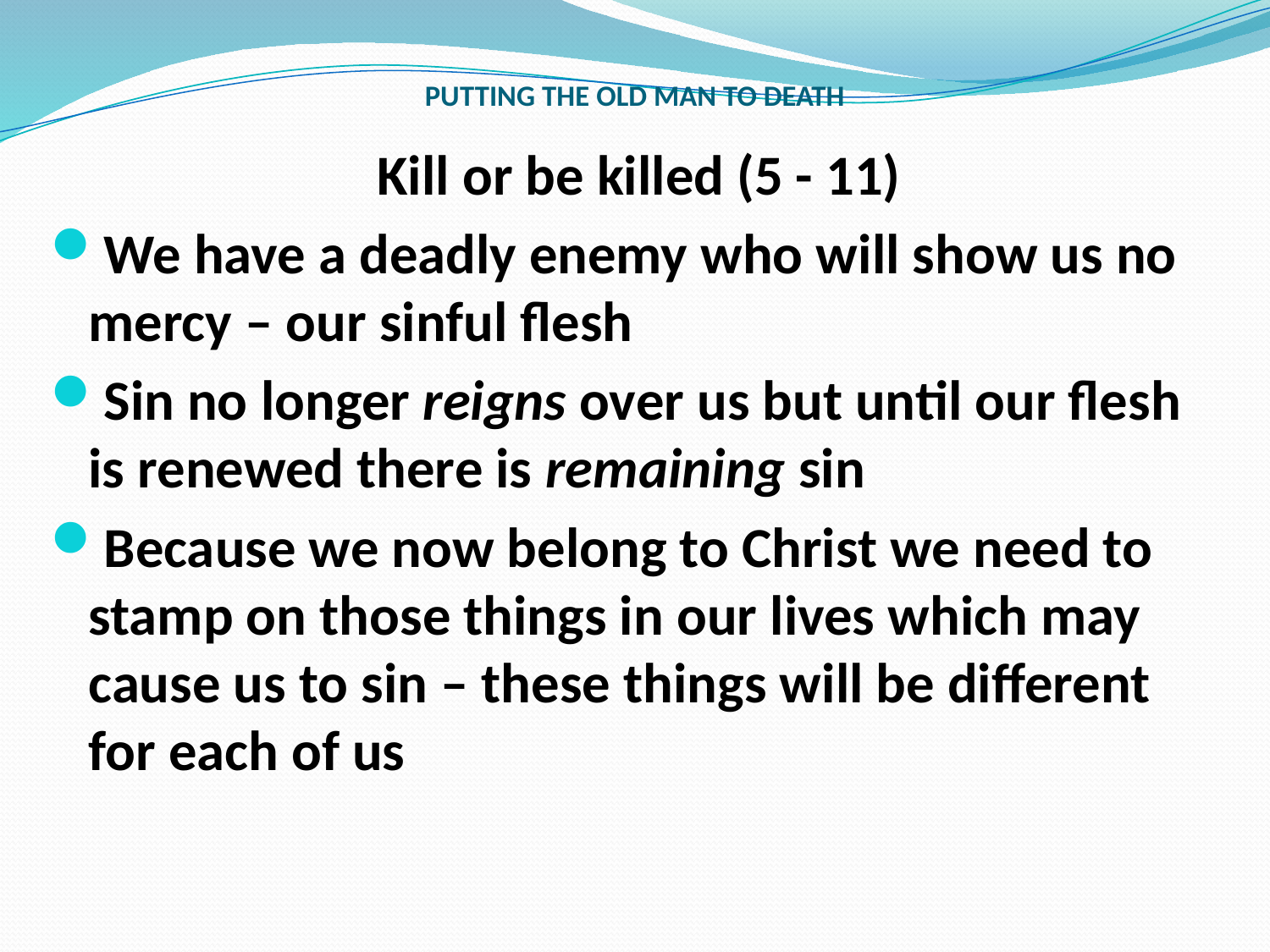

# PUTTING THE OLD MAN TO DEATH
Kill or be killed (5 - 11)
We have a deadly enemy who will show us no mercy – our sinful flesh
Sin no longer reigns over us but until our flesh is renewed there is remaining sin
Because we now belong to Christ we need to stamp on those things in our lives which may cause us to sin – these things will be different for each of us